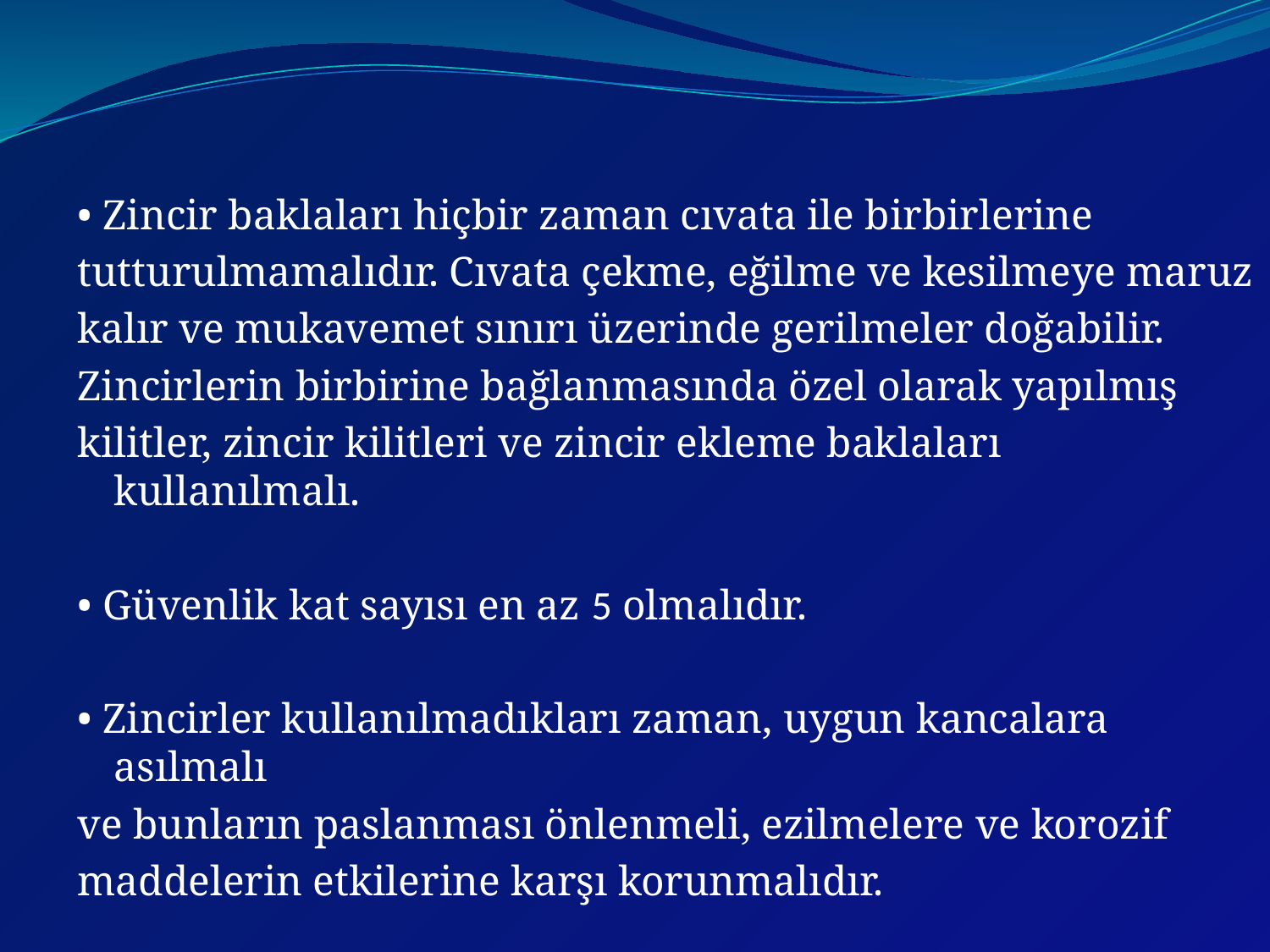

• Zincir baklaları hiçbir zaman cıvata ile birbirlerine
tutturulmamalıdır. Cıvata çekme, eğilme ve kesilmeye maruz
kalır ve mukavemet sınırı üzerinde gerilmeler doğabilir.
Zincirlerin birbirine bağlanmasında özel olarak yapılmış
kilitler, zincir kilitleri ve zincir ekleme baklaları kullanılmalı.

• Güvenlik kat sayısı en az 5 olmalıdır.

• Zincirler kullanılmadıkları zaman, uygun kancalara asılmalı
ve bunların paslanması önlenmeli, ezilmelere ve korozif
maddelerin etkilerine karşı korunmalıdır.